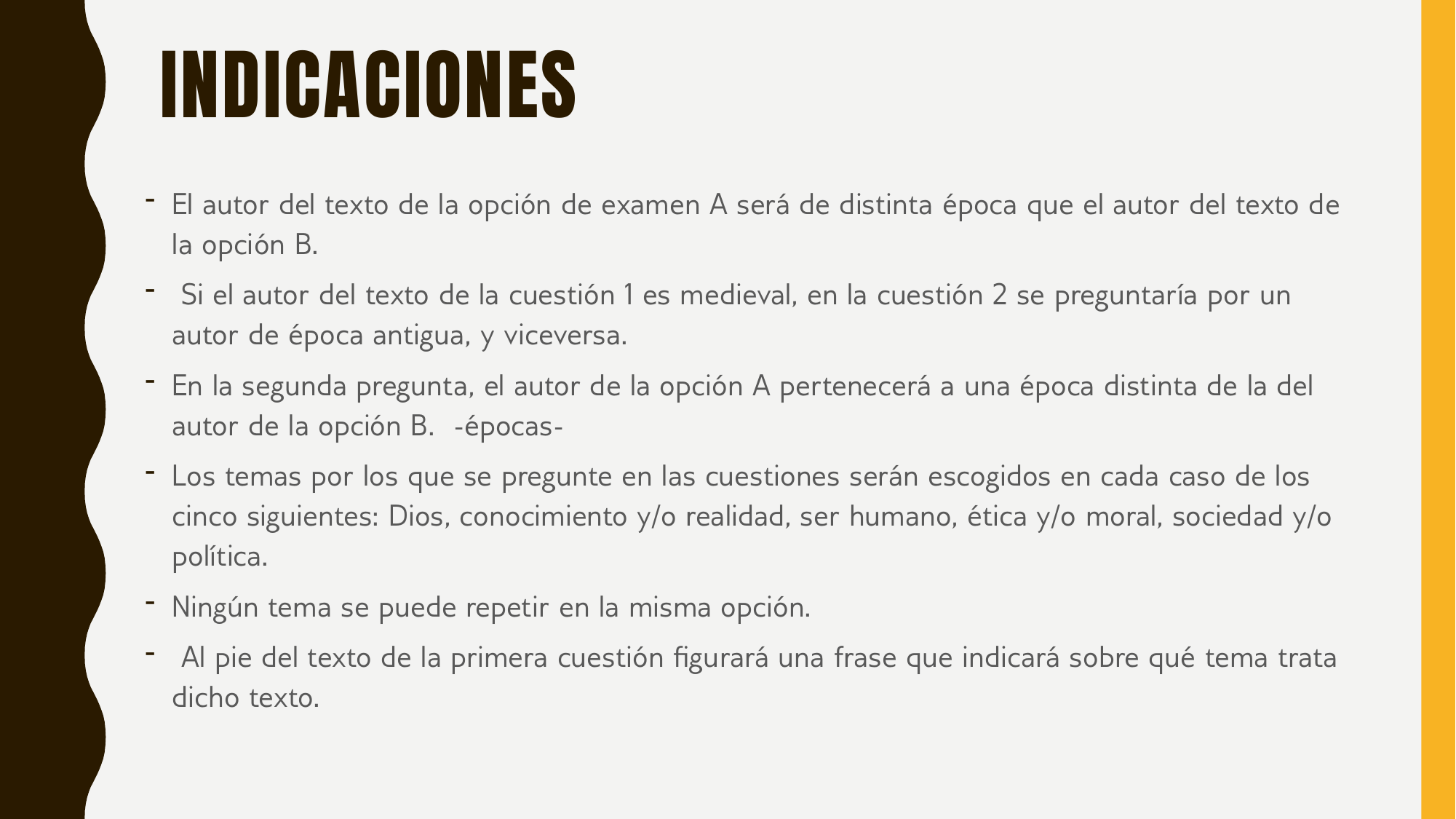

# indicaciones
El autor del texto de la opción de examen A será de distinta época que el autor del texto de la opción B.
 Si el autor del texto de la cuestión 1 es medieval, en la cuestión 2 se preguntaría por un autor de época antigua, y viceversa.
En la segunda pregunta, el autor de la opción A pertenecerá a una época distinta de la del autor de la opción B.  -épocas-
Los temas por los que se pregunte en las cuestiones serán escogidos en cada caso de los cinco siguientes: Dios, conocimiento y/o realidad, ser humano, ética y/o moral, sociedad y/o política.
Ningún tema se puede repetir en la misma opción.
 Al pie del texto de la primera cuestión figurará una frase que indicará sobre qué tema trata dicho texto.